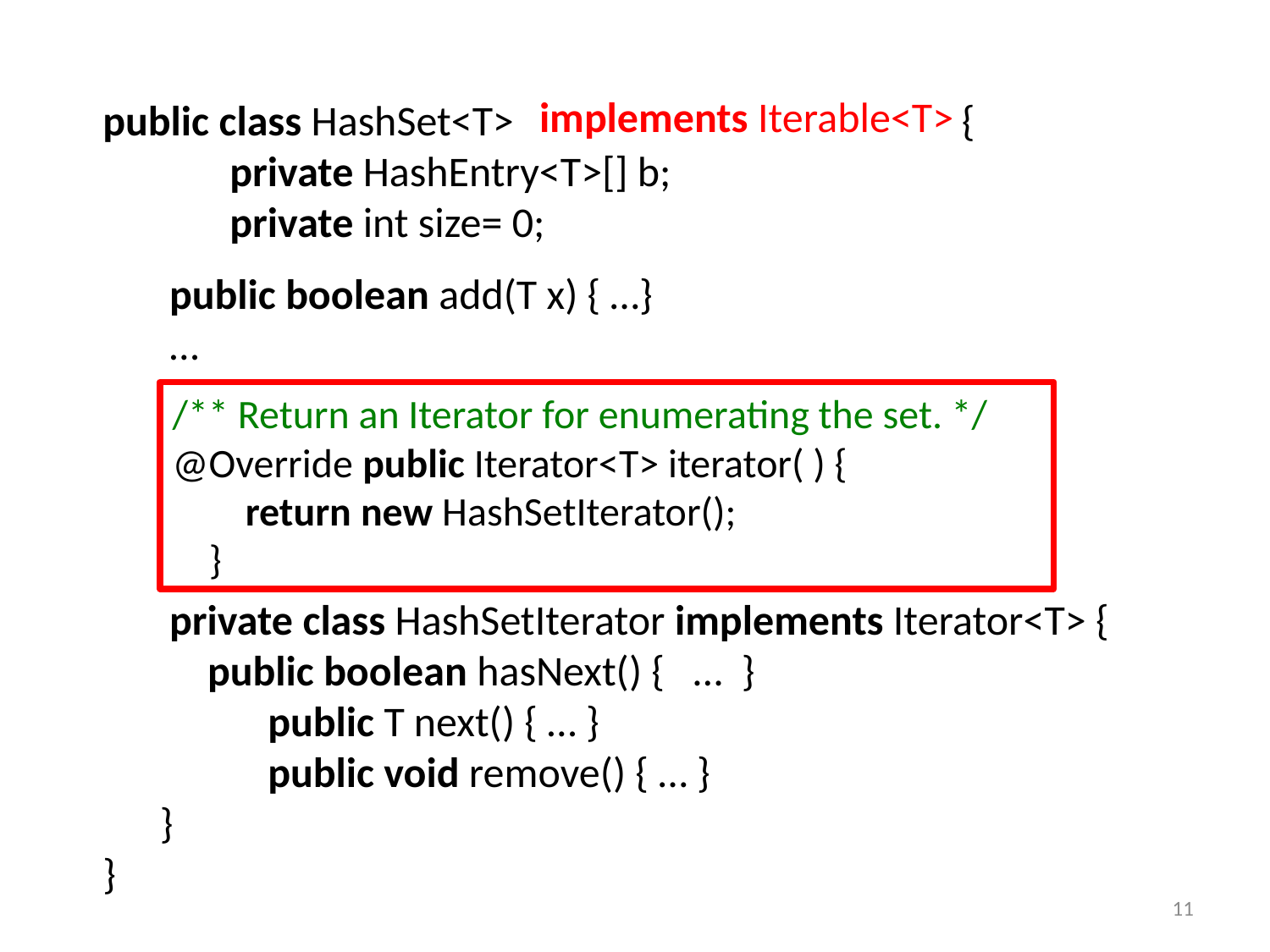

implements Iterable<T>
public class HashSet<T>                                               {
	private HashEntry<T>[] b;
	private int size= 0;
       public boolean add(T x) { …}
       …

       private class HashSetIterator implements Iterator<T> {
           public boolean hasNext() {   …  }
	    public T next() { … }
	    public void remove() { … }
      }
}
/** Return an Iterator for enumerating the set. */
@Override public Iterator<T> iterator( ) {
        return new HashSetIterator();
    }
11